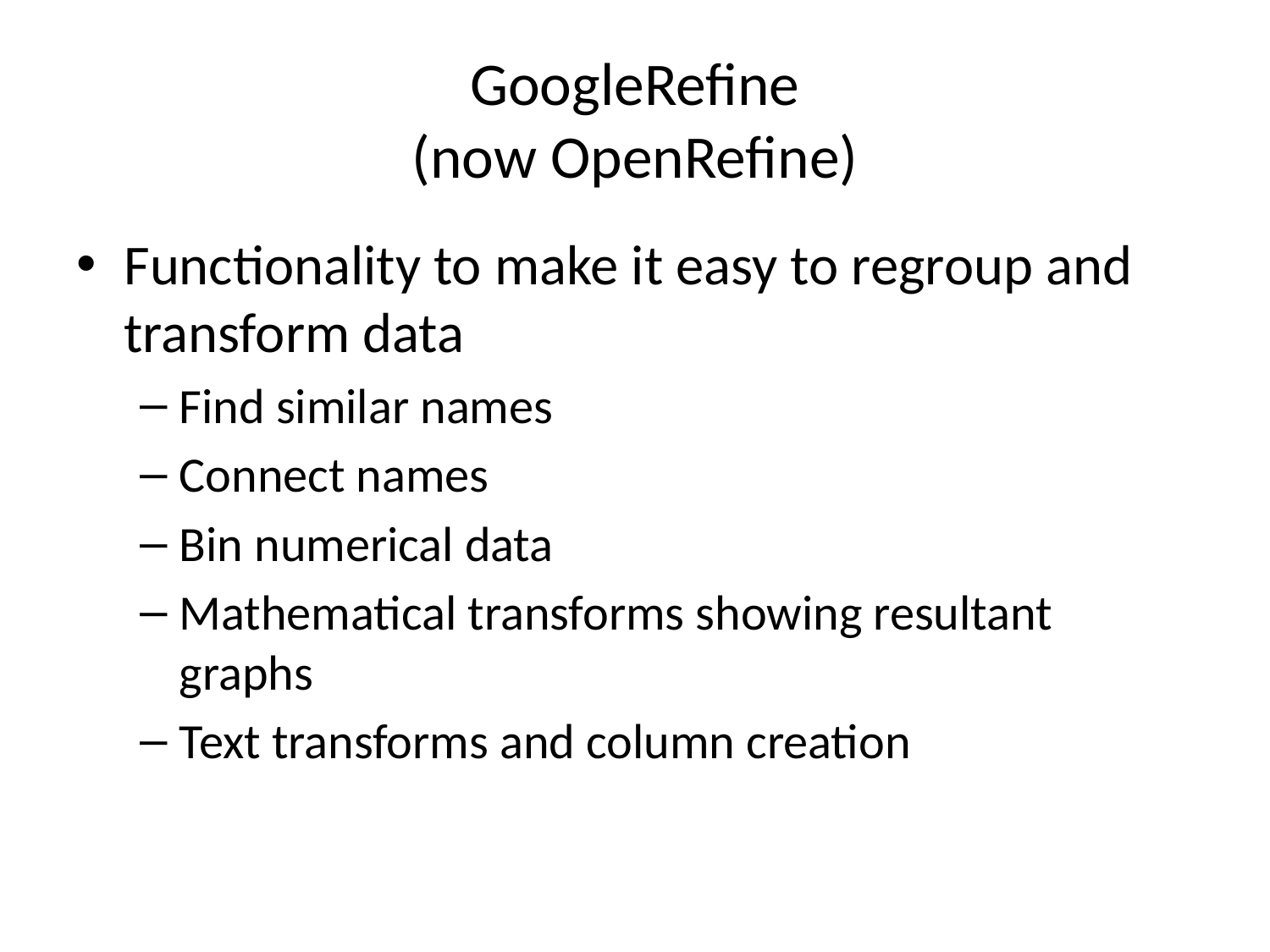

# GoogleRefine (now OpenRefine)
Functionality to make it easy to regroup and transform data
Find similar names
Connect names
Bin numerical data
Mathematical transforms showing resultant graphs
Text transforms and column creation